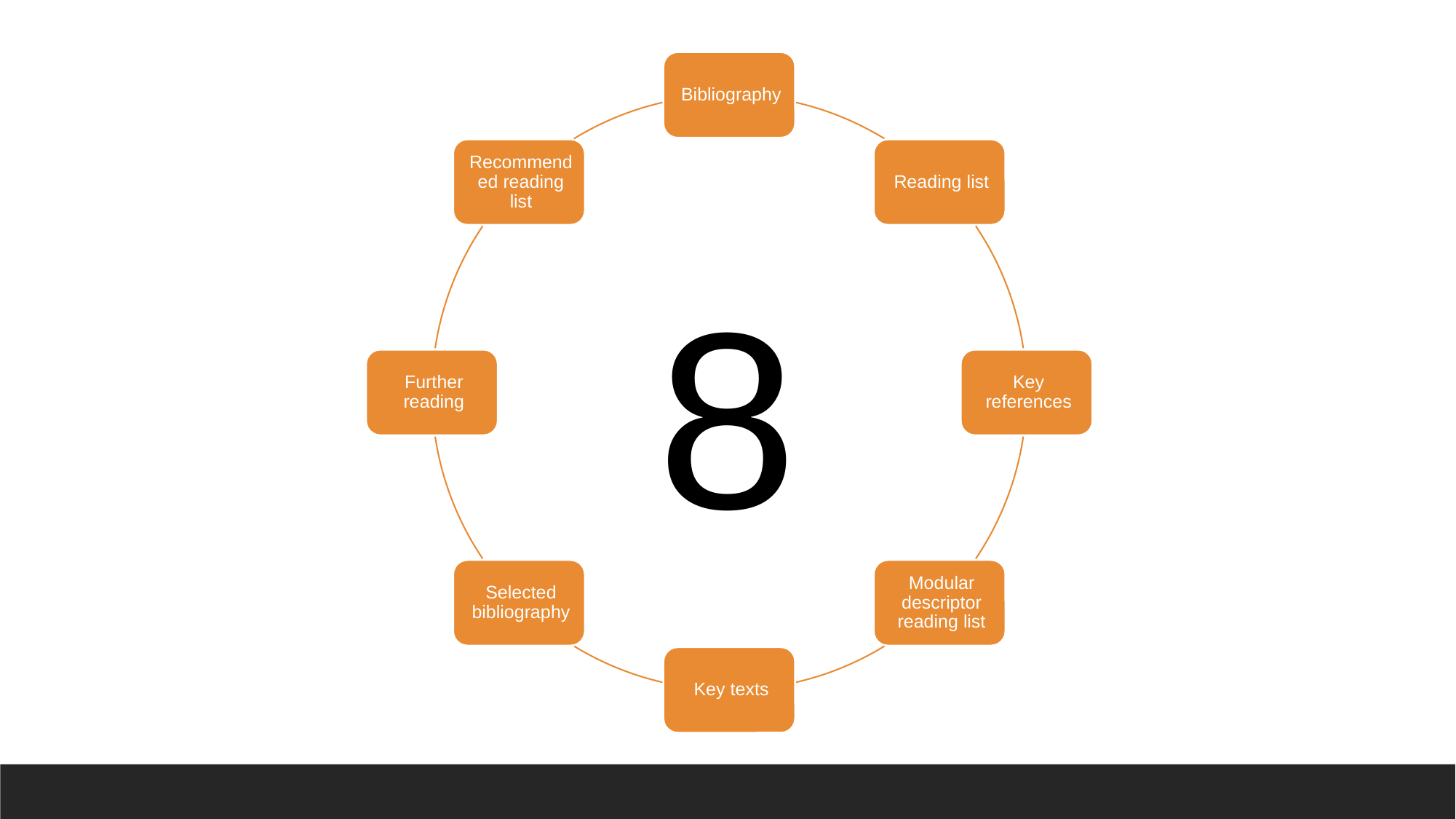

Bibliography
Reading list
Key references
Modular descriptor reading list
Key texts
Selected bibliography
Further reading
Recommended reading list
8